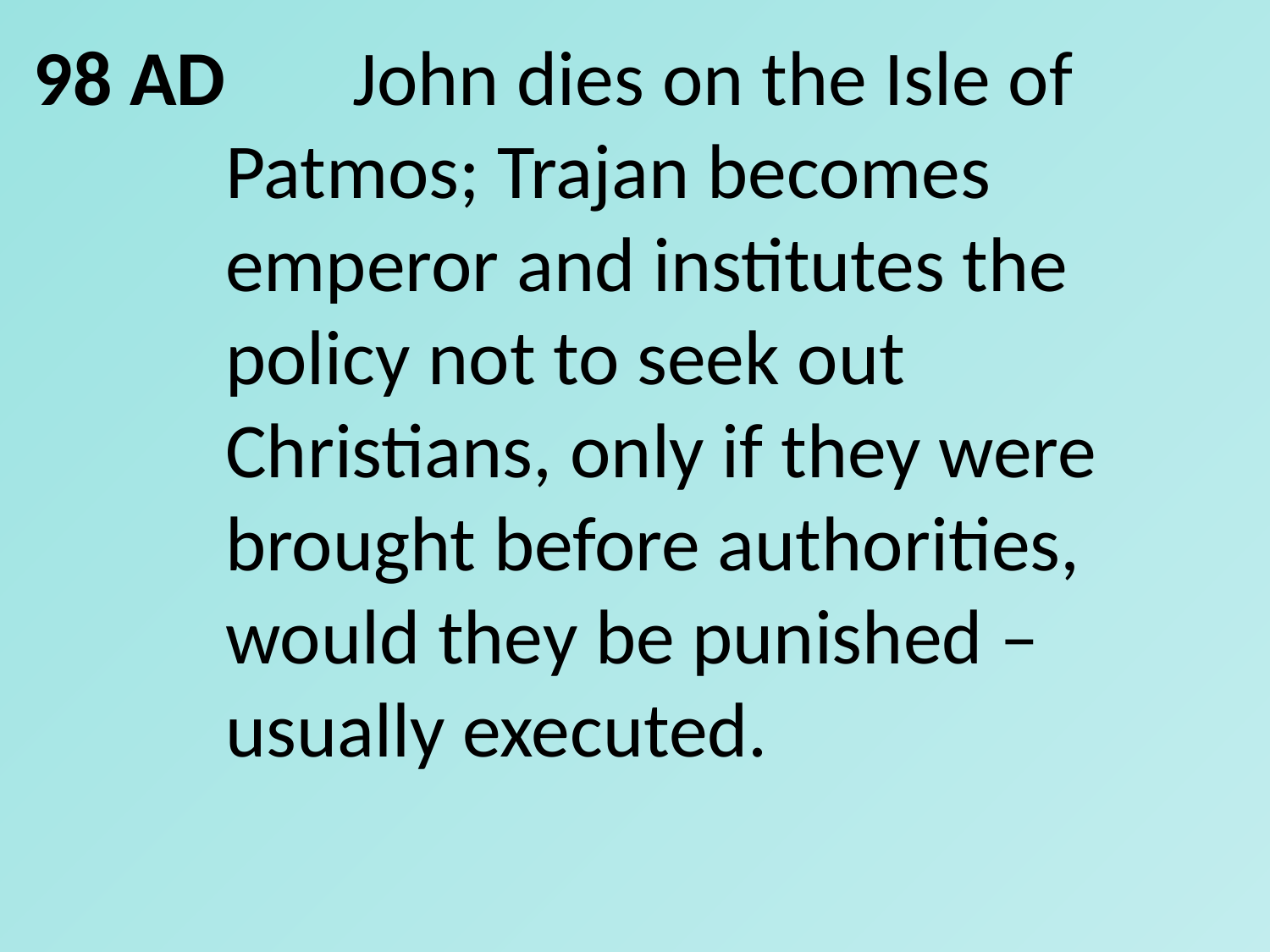

98 AD	John dies on the Isle of Patmos; Trajan becomes emperor and institutes the policy not to seek out Christians, only if they were brought before authorities, would they be punished – usually executed.